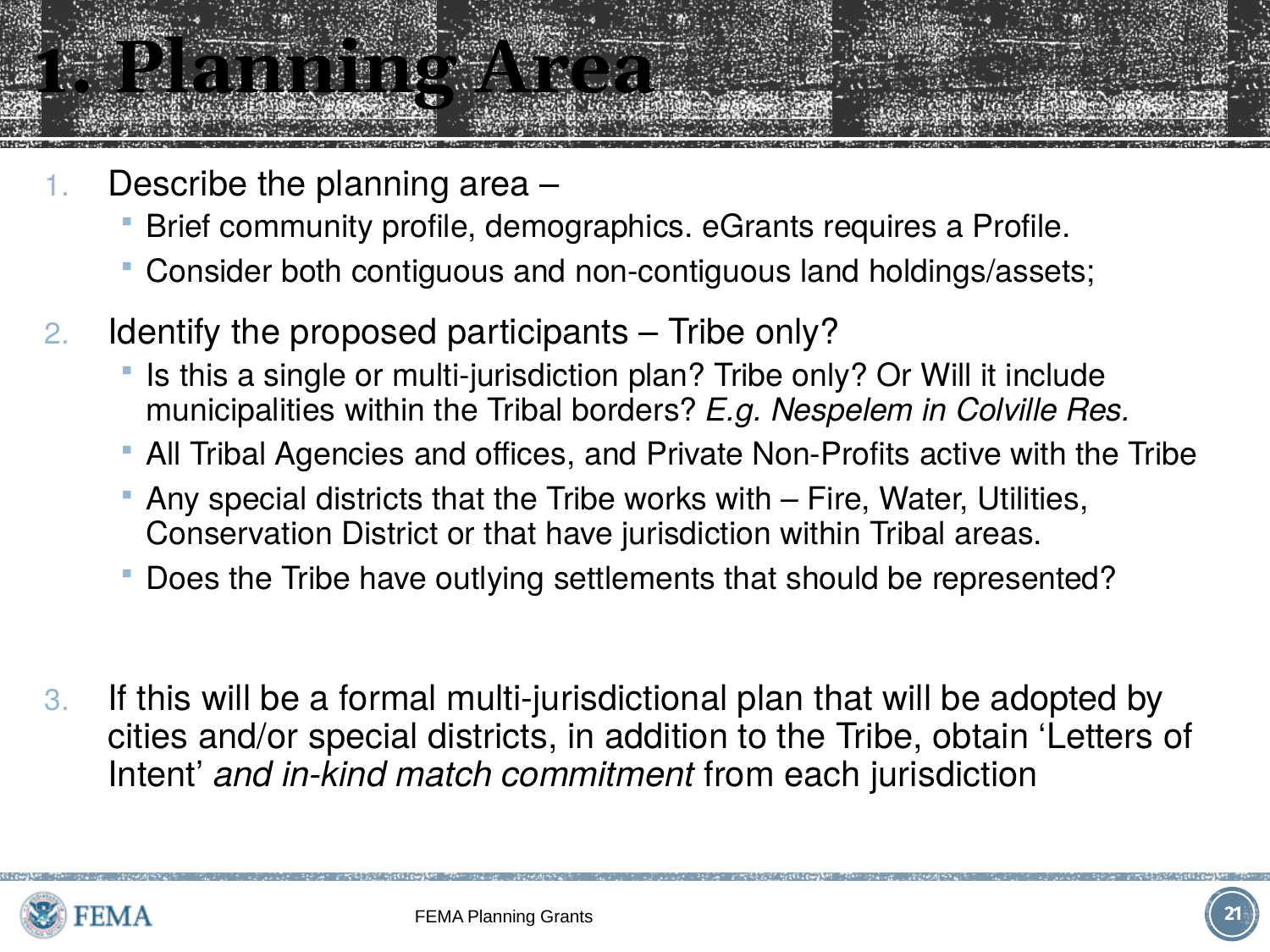

# 1. Planning Area
Describe the planning area –
Brief community profile, demographics. eGrants requires a Profile.
Consider both contiguous and non-contiguous land holdings/assets;
Identify the proposed participants – Tribe only?
Is this a single or multi-jurisdiction plan? Tribe only? Or Will it include municipalities within the Tribal borders? E.g. Nespelem in Colville Res.
All Tribal Agencies and offices, and Private Non-Profits active with the Tribe
Any special districts that the Tribe works with – Fire, Water, Utilities, Conservation District or that have jurisdiction within Tribal areas.
Does the Tribe have outlying settlements that should be represented?

If this will be a formal multi-jurisdictional plan that will be adopted by cities and/or special districts, in addition to the Tribe, obtain ‘Letters of Intent’ and in-kind match commitment from each jurisdiction
21
FEMA Planning Grants